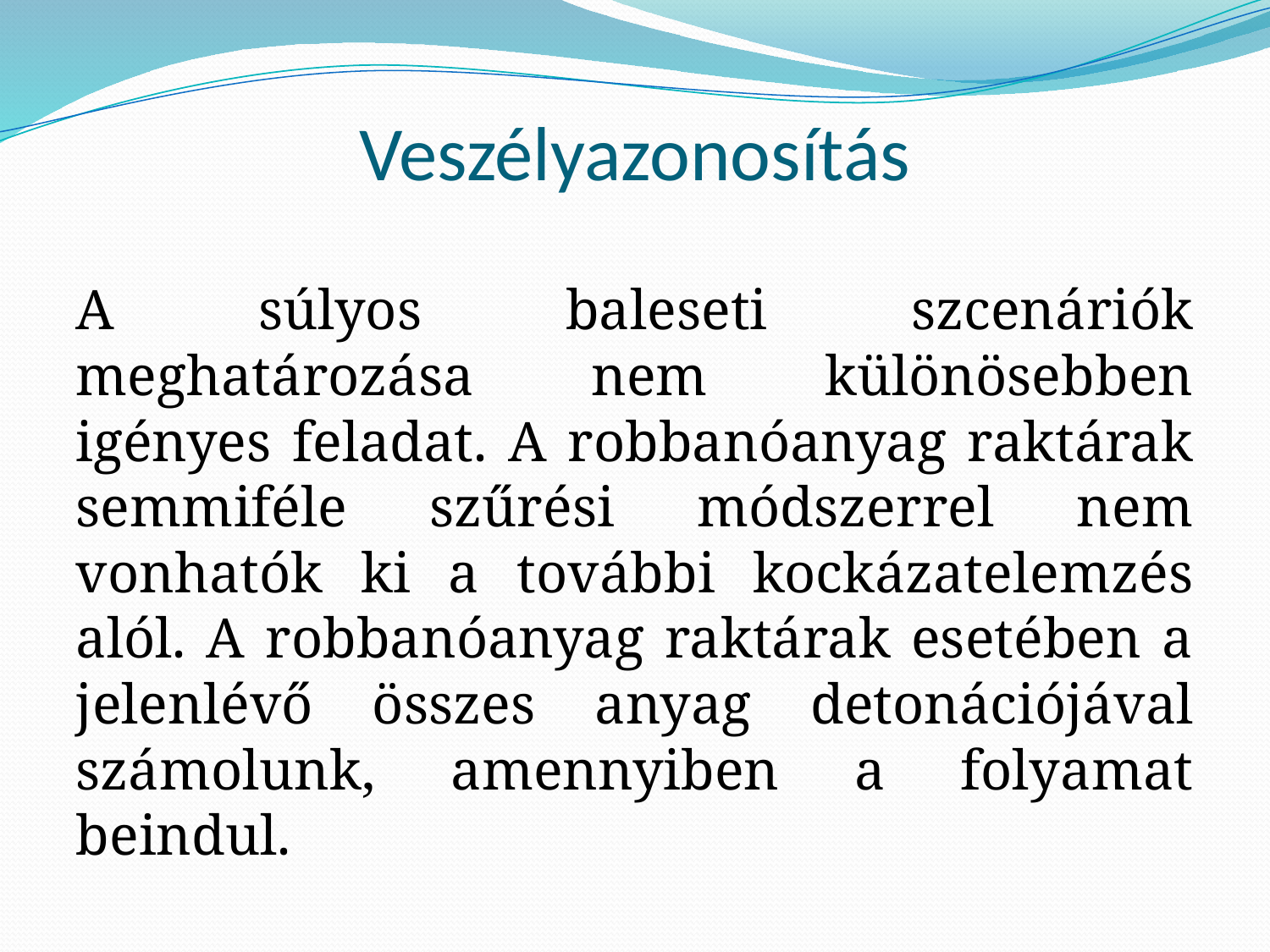

# Veszélyazonosítás
A súlyos baleseti szcenáriók meghatározása nem különösebben igényes feladat. A robbanóanyag raktárak semmiféle szűrési módszerrel nem vonhatók ki a további kockázatelemzés alól. A robbanóanyag raktárak esetében a jelenlévő összes anyag detonációjával számolunk, amennyiben a folyamat beindul.